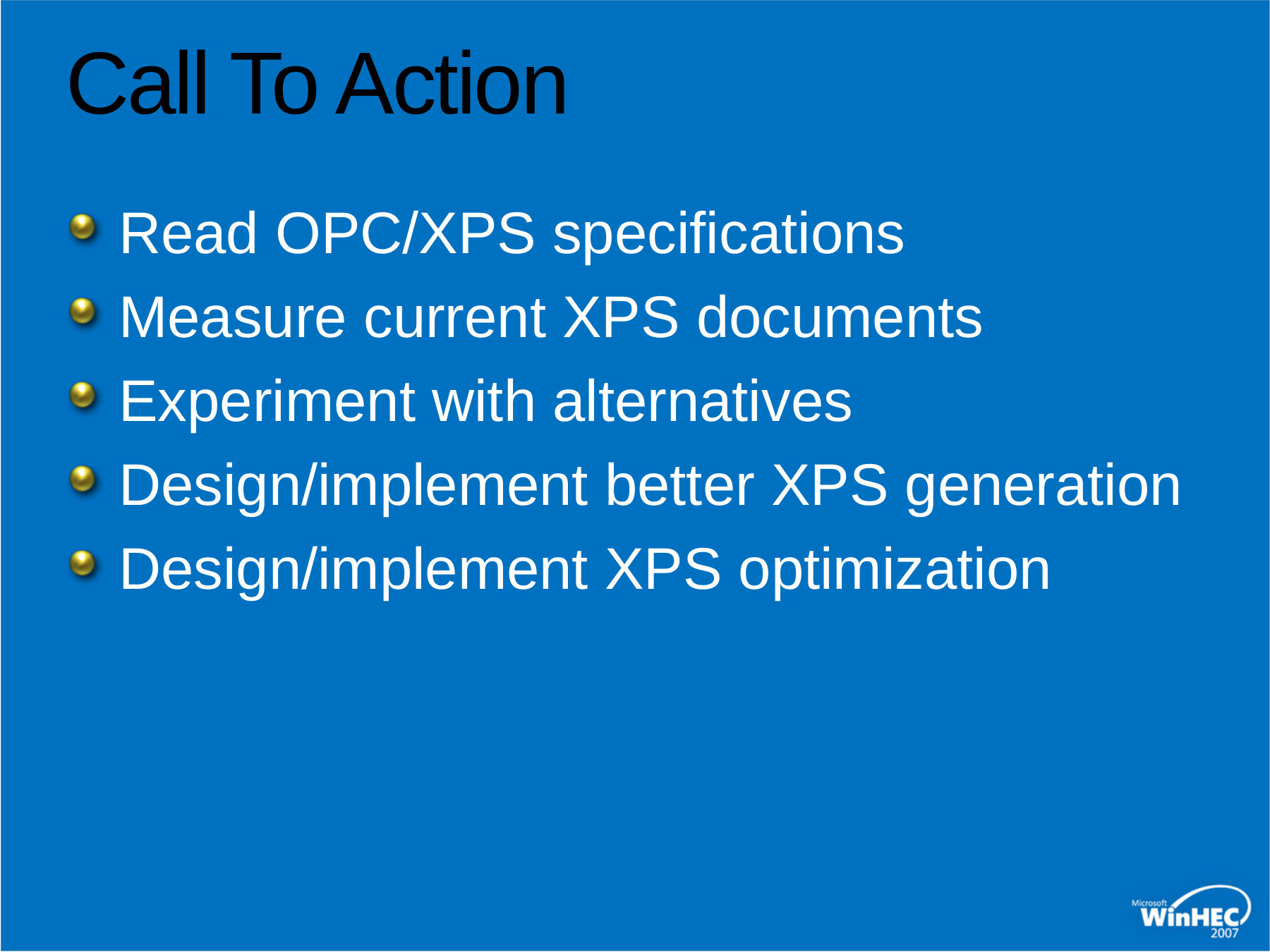

# Call To Action
Read OPC/XPS specifications
Measure current XPS documents
Experiment with alternatives
Design/implement better XPS generation
Design/implement XPS optimization